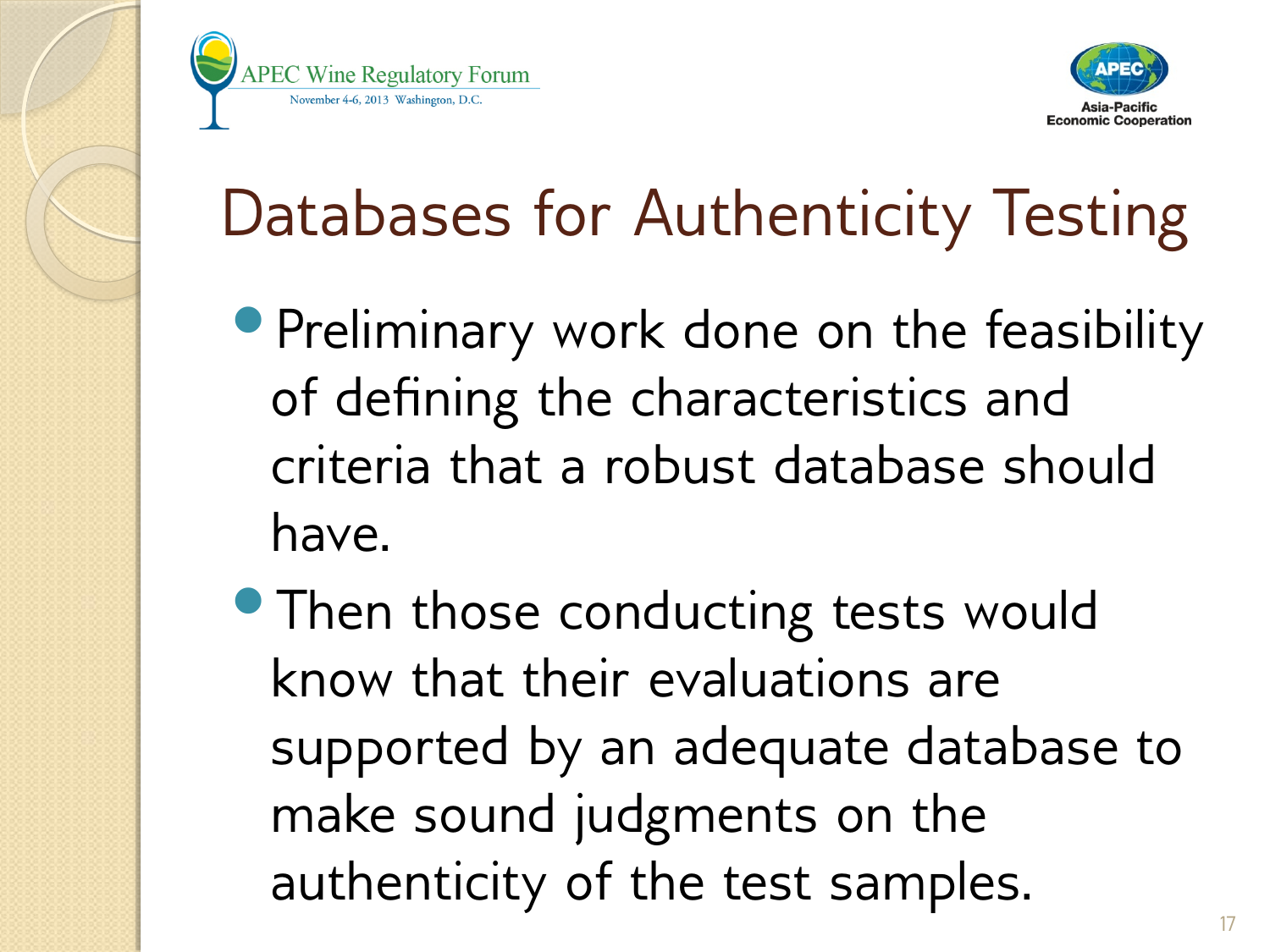

# Databases for Authenticity Testing
Preliminary work done on the feasibility of defining the characteristics and criteria that a robust database should have.
Then those conducting tests would know that their evaluations are supported by an adequate database to make sound judgments on the authenticity of the test samples.
17